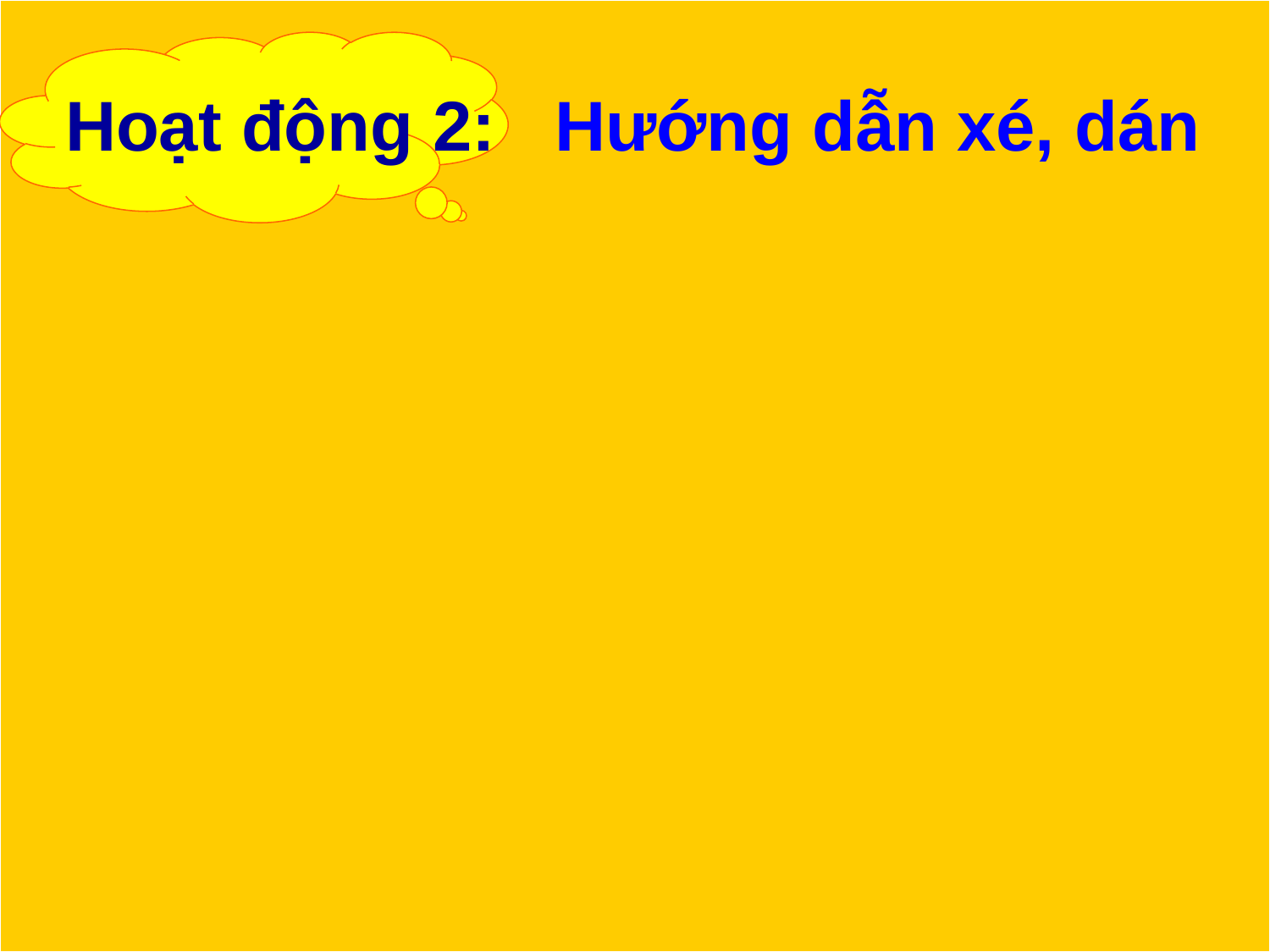

Hoạt động 2:   Hướng dẫn xé, dán